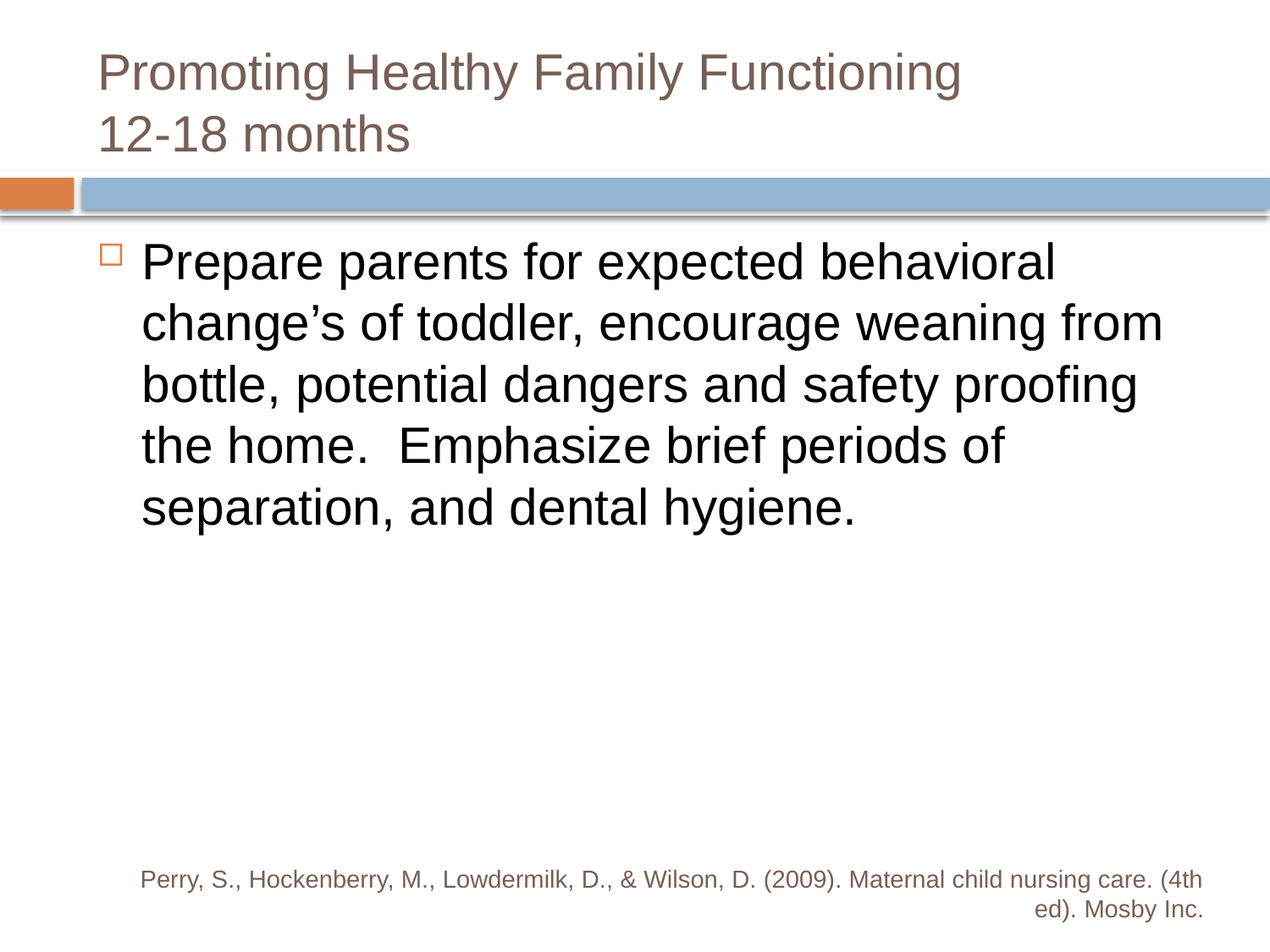

# Promoting Healthy Family Functioning 12-18 months
Prepare parents for expected behavioral change’s of toddler, encourage weaning from bottle, potential dangers and safety proofing the home.  Emphasize brief periods of separation, and dental hygiene.
Perry, S., Hockenberry, M., Lowdermilk, D., & Wilson, D. (2009). Maternal child nursing care. (4th ed). Mosby Inc.